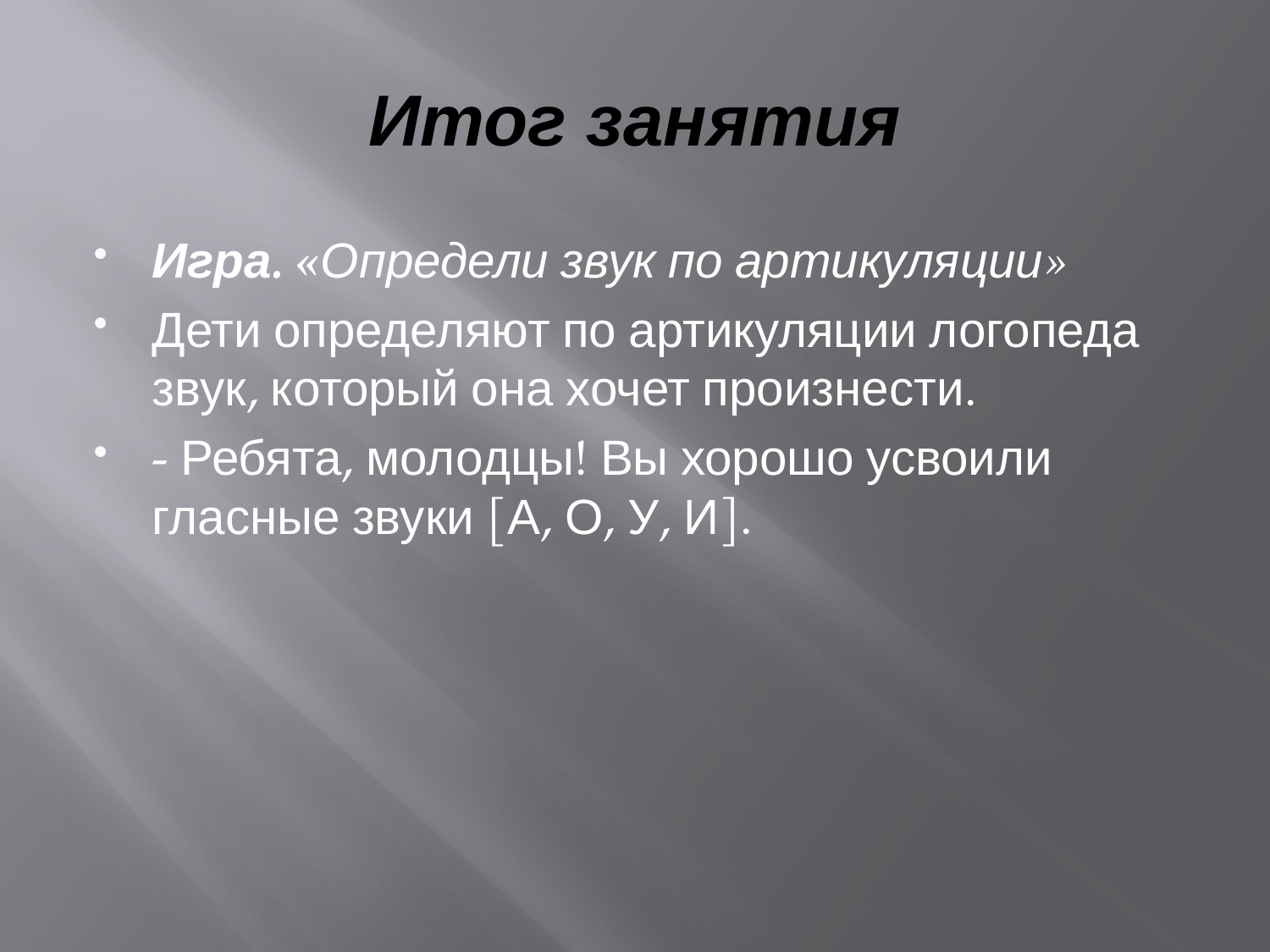

# Итог занятия
Игра. «Определи звук по артикуляции»
Дети определяют по артикуляции логопеда звук, который она хочет произнести.
- Ребята, молодцы! Вы хорошо усвоили гласные звуки [А, О, У, И].